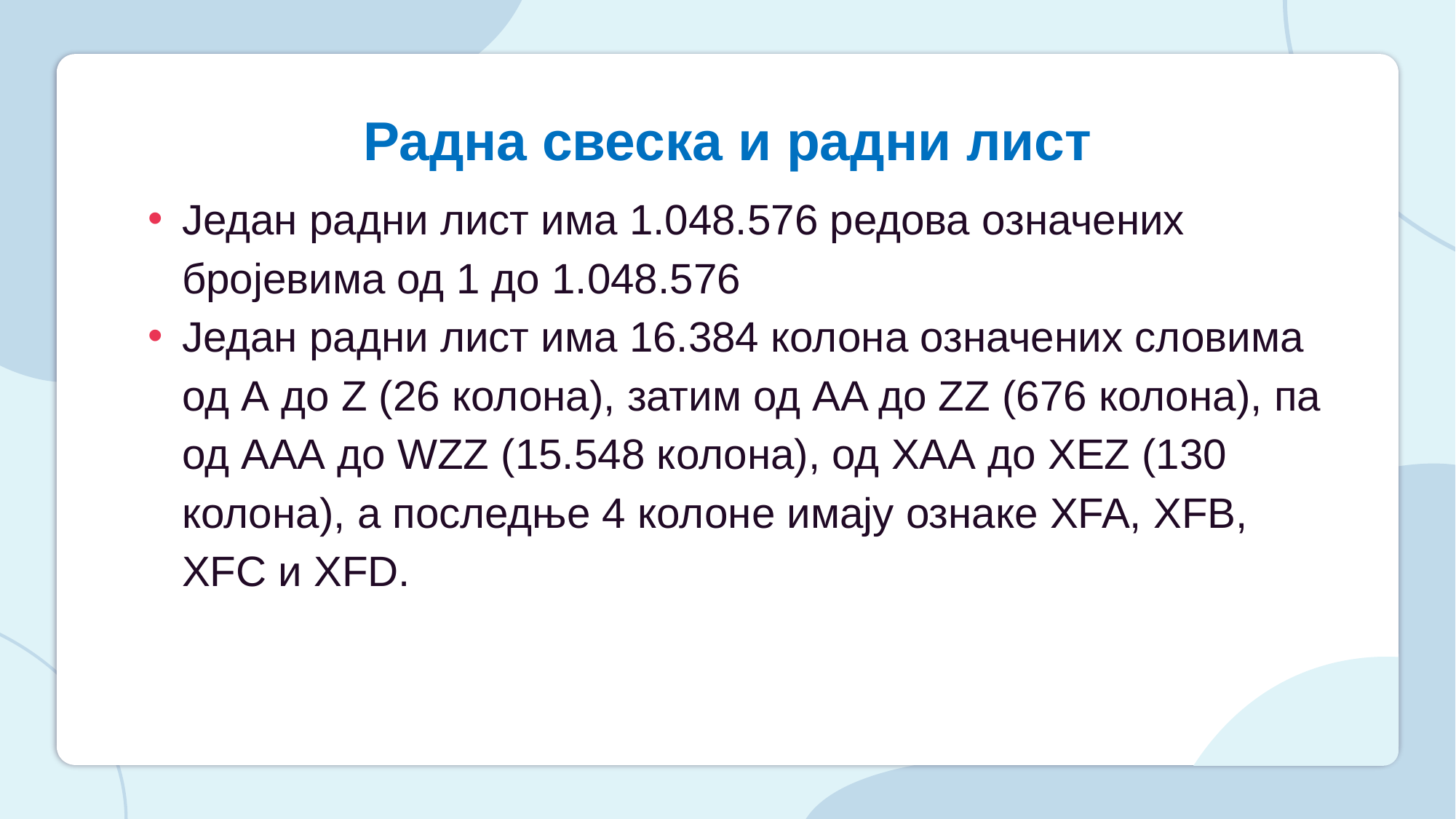

# Радна свеска и радни лист
Један радни лист има 1.048.576 редова означених бројевима од 1 до 1.048.576
Један радни лист има 16.384 колона означених словима од А до Z (26 колона), затим од AA до ZZ (676 колона), па од AAА до WZZ (15.548 колона), од XAА до XEZ (130 колона), а последње 4 колоне имају ознаке XFA, XFB, XFC и XFD.